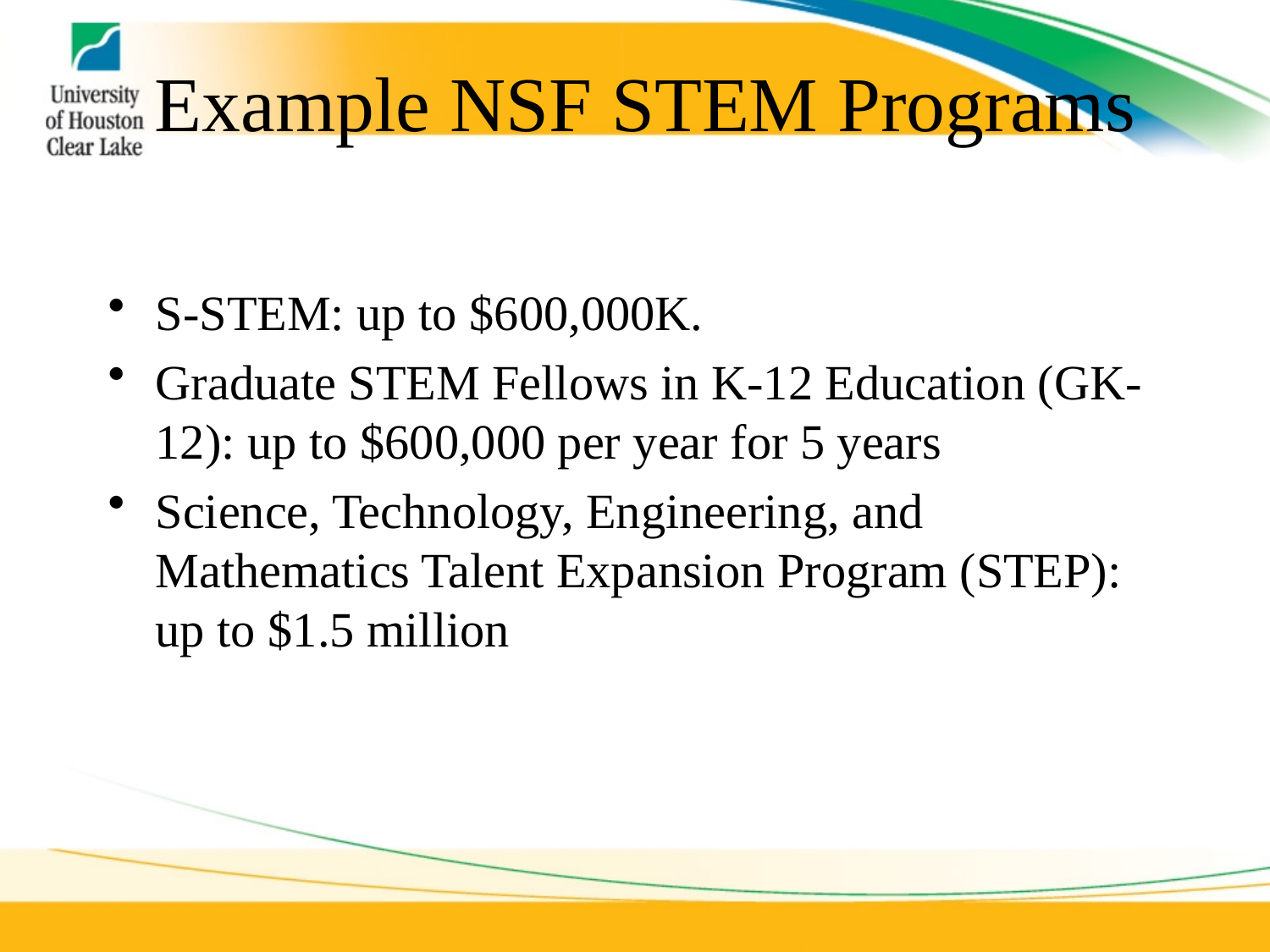

# Example NSF STEM Programs
S-STEM: up to $600,000K.
Graduate STEM Fellows in K-12 Education (GK-12): up to $600,000 per year for 5 years
Science, Technology, Engineering, and Mathematics Talent Expansion Program (STEP): up to $1.5 million